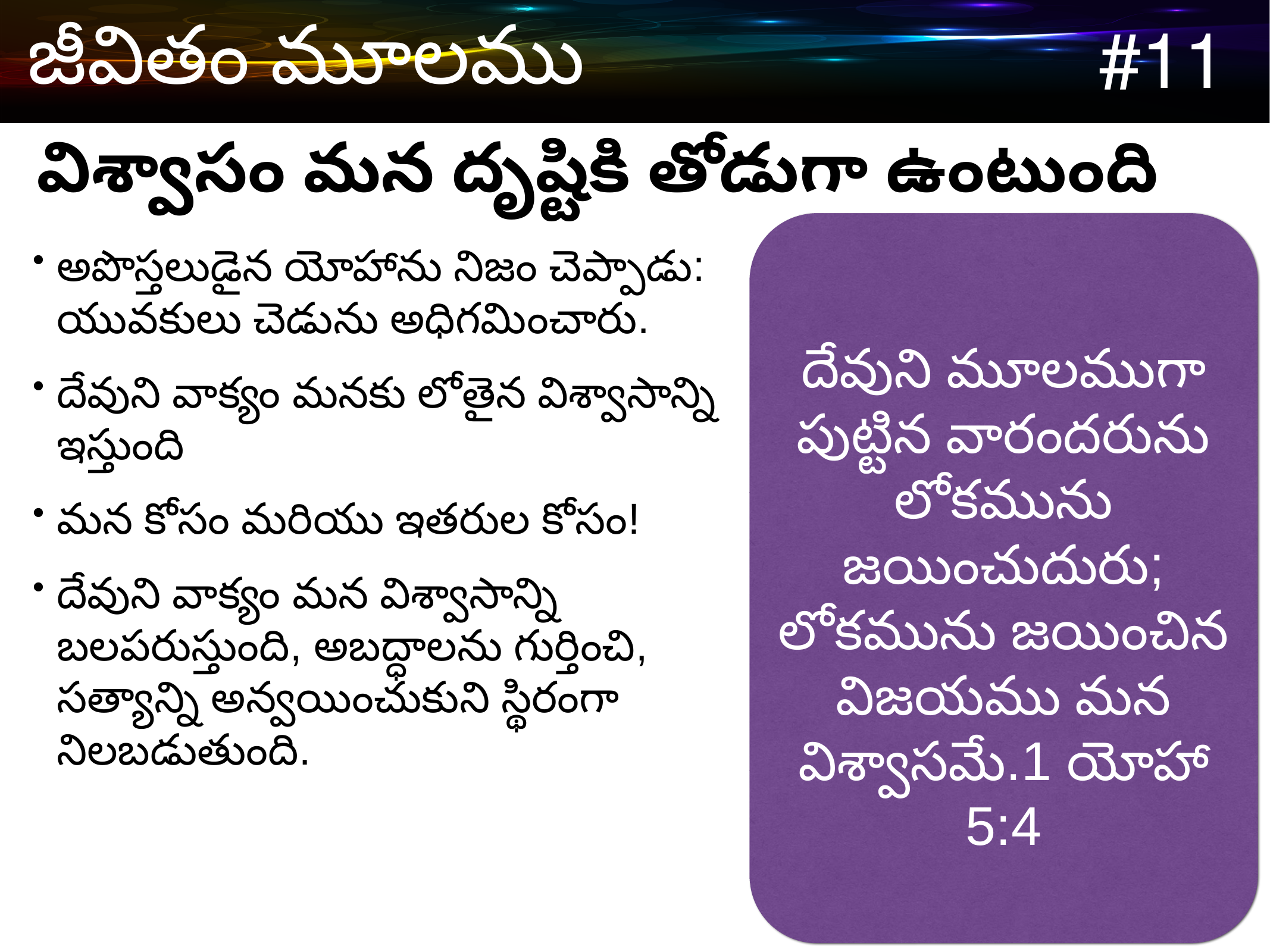

విశ్వాసం మన దృష్టికి తోడుగా ఉంటుంది

దేవుని మూలముగా పుట్టిన వారందరును లోకమును జయించుదురు; లోకమును జయించిన విజయము మన విశ్వాసమే.1 యోహా 5:4
అపొస్తలుడైన యోహాను నిజం చెప్పాడు: యువకులు చెడును అధిగమించారు.
దేవుని వాక్యం మనకు లోతైన విశ్వాసాన్ని ఇస్తుంది
మన కోసం మరియు ఇతరుల కోసం!
దేవుని వాక్యం మన విశ్వాసాన్ని బలపరుస్తుంది, అబద్ధాలను గుర్తించి, సత్యాన్ని అన్వయించుకుని స్థిరంగా నిలబడుతుంది.